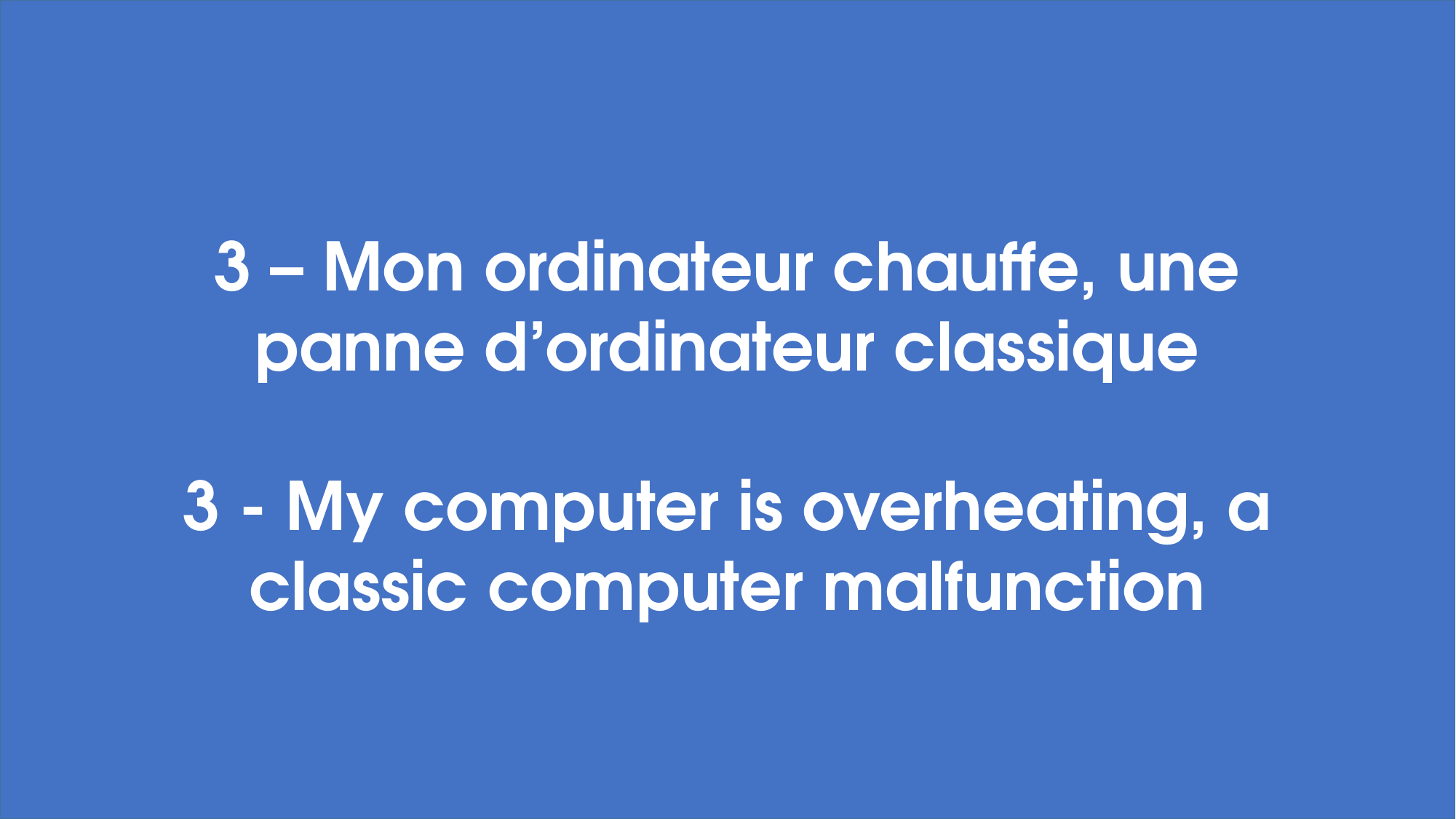

3 – Mon ordinateur chauffe, une panne d’ordinateur classique

3 - My computer is overheating, a classic computer malfunction
12